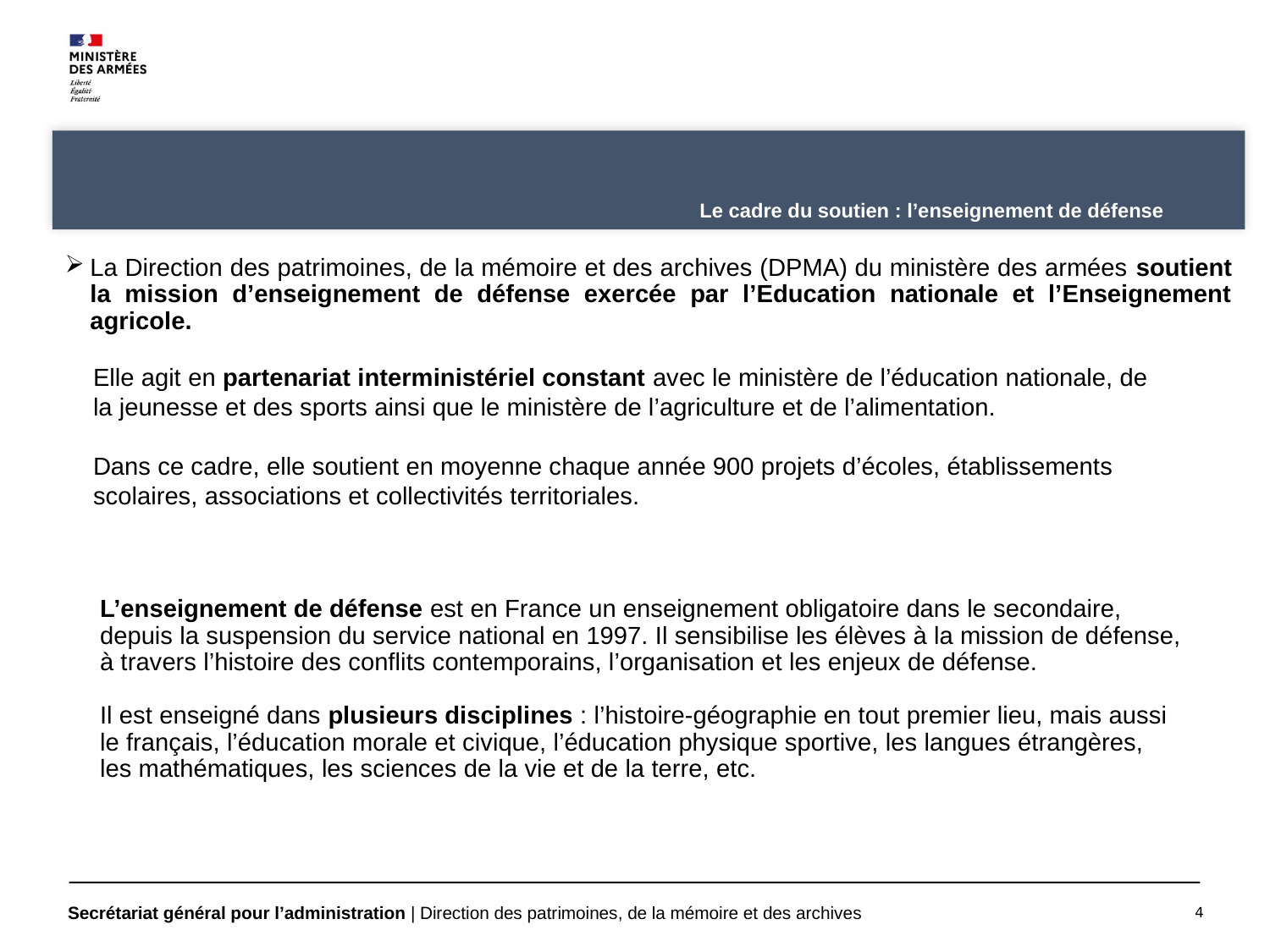

# Le cadre du soutien : l’enseignement de défense

La Direction des patrimoines, de la mémoire et des archives (DPMA) du ministère des armées soutient la mission d’enseignement de défense exercée par l’Education nationale et l’Enseignement agricole.

    Elle agit en partenariat interministériel constant avec le ministère de l’éducation nationale, de
    la jeunesse et des sports ainsi que le ministère de l’agriculture et de l’alimentation.

    Dans ce cadre, elle soutient en moyenne chaque année 900 projets d’écoles, établissements
    scolaires, associations et collectivités territoriales.

     L’enseignement de défense est en France un enseignement obligatoire dans le secondaire,
     depuis la suspension du service national en 1997. Il sensibilise les élèves à la mission de défense,
     à travers l’histoire des conflits contemporains, l’organisation et les enjeux de défense.

     Il est enseigné dans plusieurs disciplines : l’histoire-géographie en tout premier lieu, mais aussi
     le français, l’éducation morale et civique, l’éducation physique sportive, les langues étrangères,
     les mathématiques, les sciences de la vie et de la terre, etc.